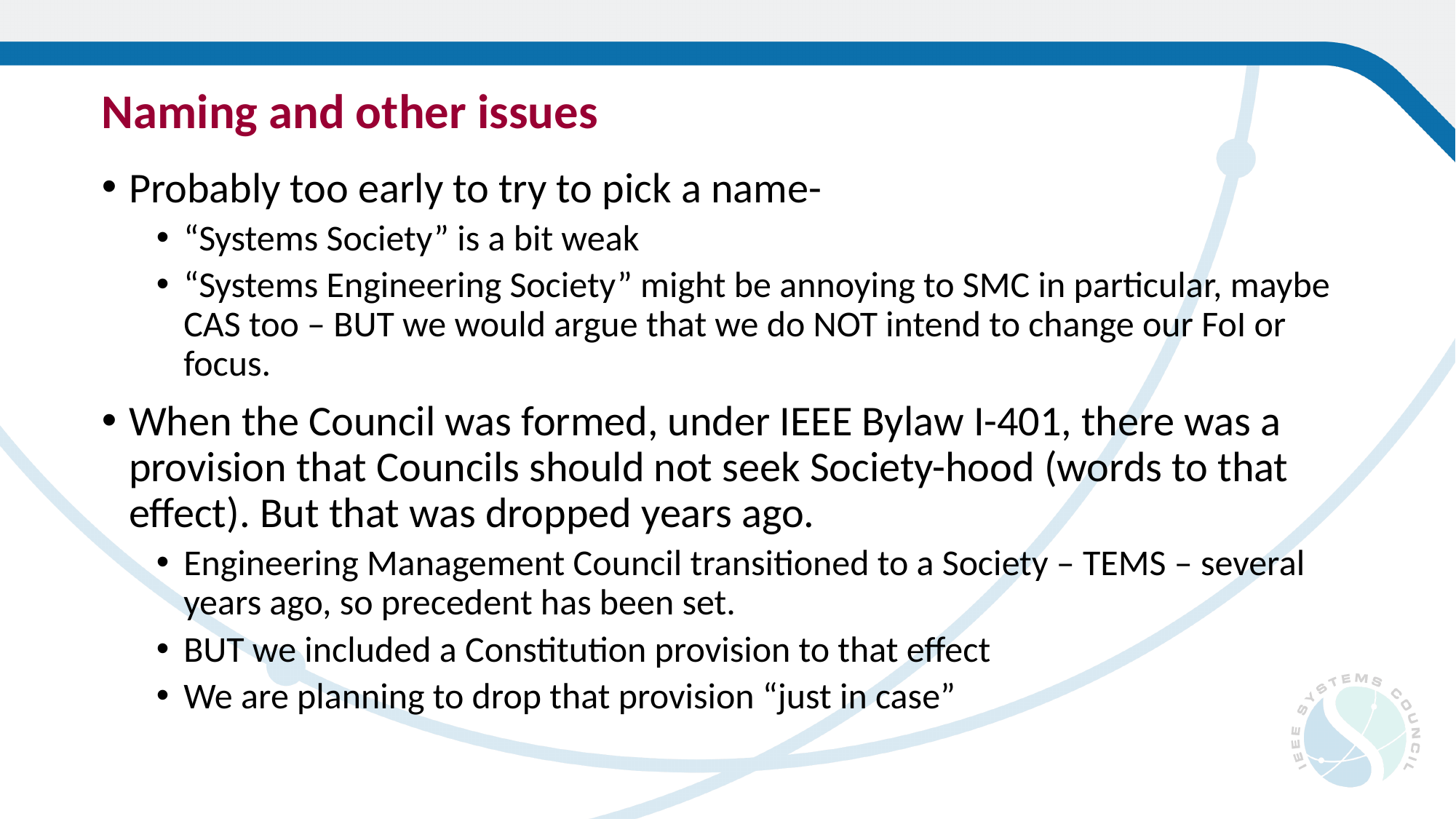

# Naming and other issues
Probably too early to try to pick a name-
“Systems Society” is a bit weak
“Systems Engineering Society” might be annoying to SMC in particular, maybe CAS too – BUT we would argue that we do NOT intend to change our FoI or focus.
When the Council was formed, under IEEE Bylaw I-401, there was a provision that Councils should not seek Society-hood (words to that effect). But that was dropped years ago.
Engineering Management Council transitioned to a Society – TEMS – several years ago, so precedent has been set.
BUT we included a Constitution provision to that effect
We are planning to drop that provision “just in case”